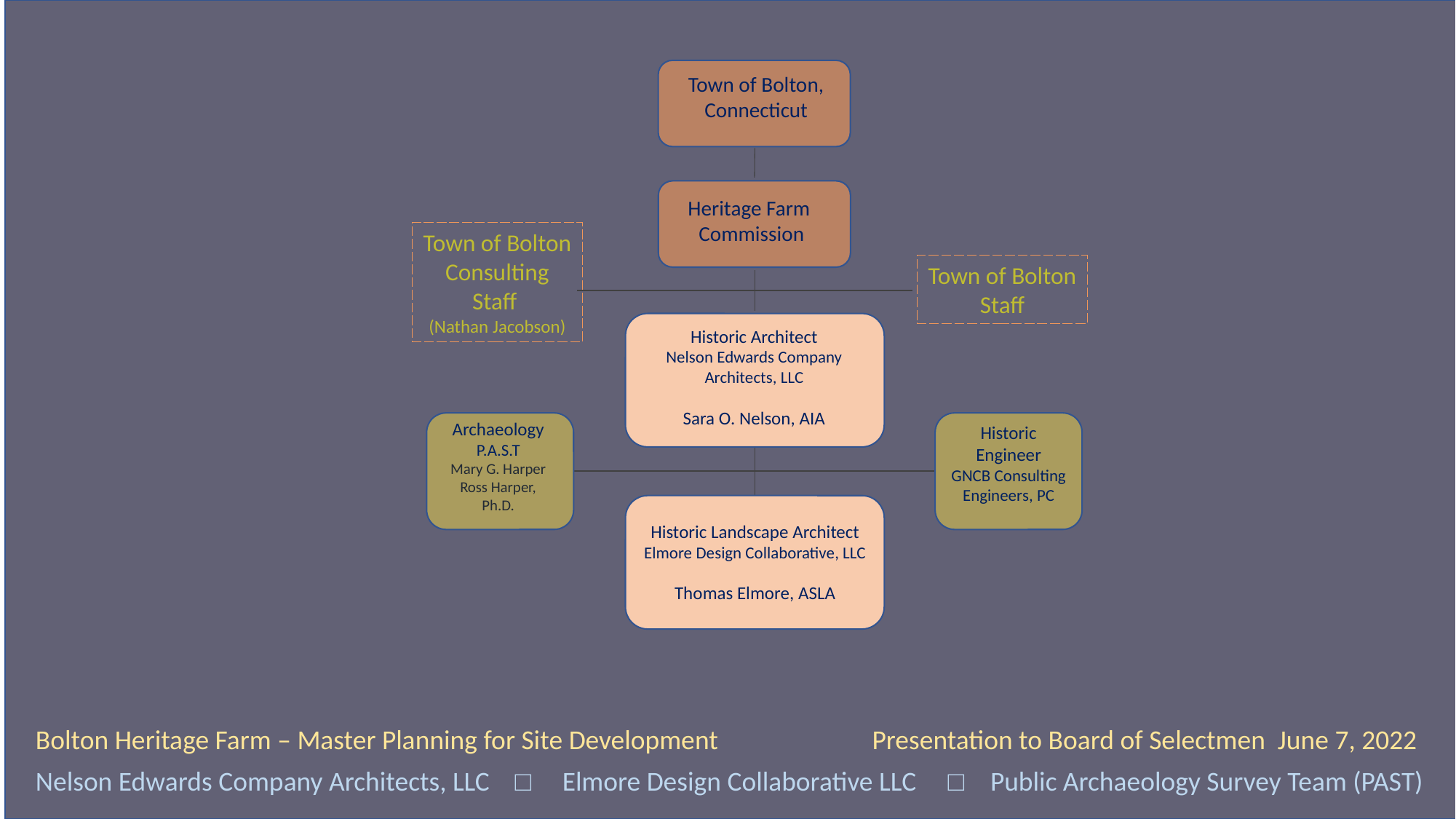

Town of Bolton,
Connecticut

Heritage Farm
Commission
Town of Bolton Consulting Staff
(Nathan Jacobson)
Town of Bolton Staff

Historic Architect
Nelson Edwards Company Architects, LLC

Sara O. Nelson, AIA
Archaeology
P.A.S.T
Mary G. Harper
Ross Harper, Ph.D.

Historic Engineer
GNCB Consulting Engineers, PC

Historic Landscape Architect
Elmore Design Collaborative, LLC

Thomas Elmore, ASLA
Bolton Heritage Farm – Master Planning for Site Development                         Presentation to Board of Selectmen  June 7, 2022
Nelson Edwards Company Architects, LLC    □     Elmore Design Collaborative LLC     □    Public Archaeology Survey Team (PAST)